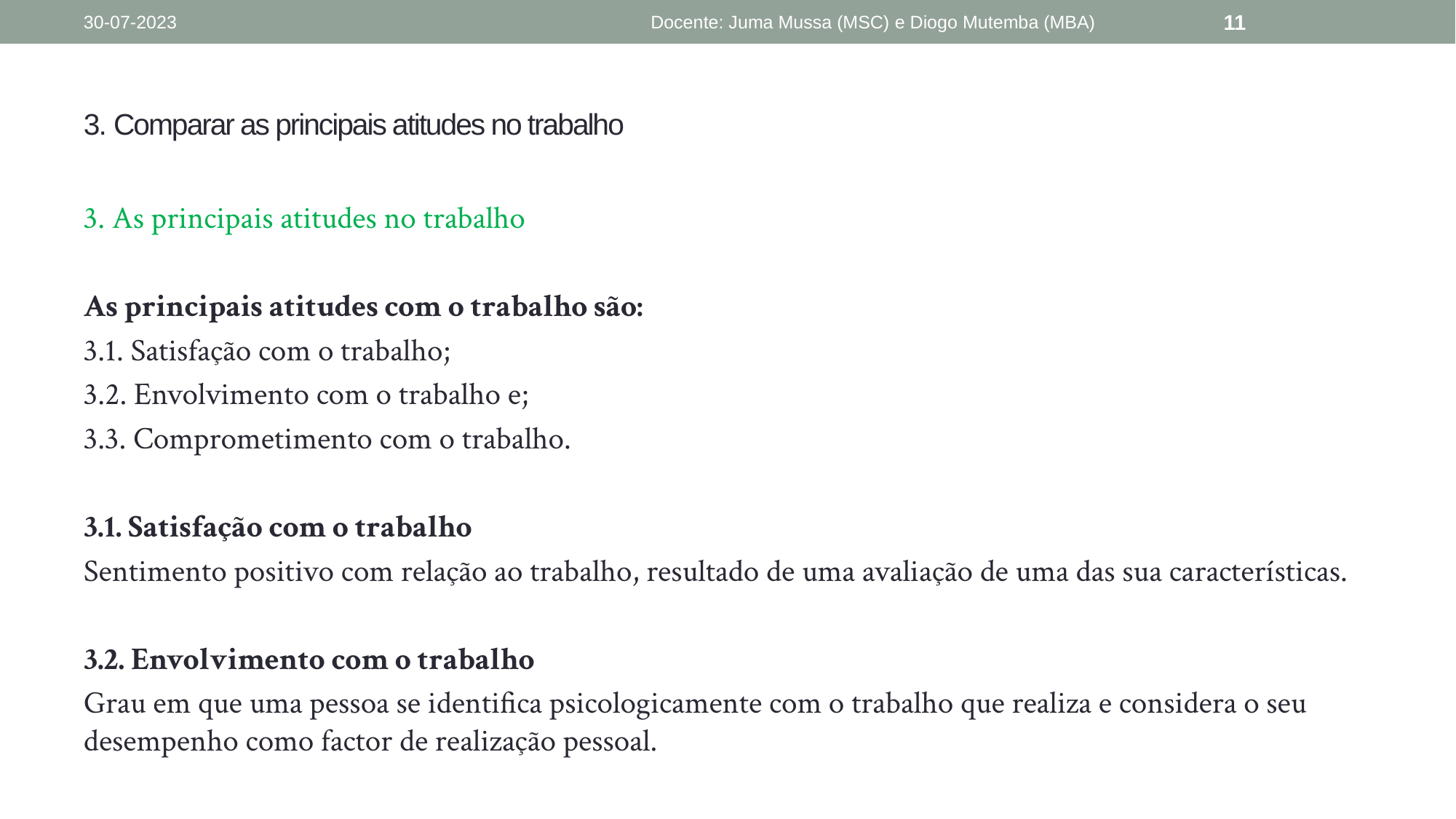

30-07-2023
Docente: Juma Mussa (MSC) e Diogo Mutemba (MBA)
11
# 3. Comparar as principais atitudes no trabalho
3. As principais atitudes no trabalho

As principais atitudes com o trabalho são:
3.1. Satisfação com o trabalho;
3.2. Envolvimento com o trabalho e;
3.3. Comprometimento com o trabalho.

3.1. Satisfação com o trabalho
Sentimento positivo com relação ao trabalho, resultado de uma avaliação de uma das sua características.

3.2. Envolvimento com o trabalho
Grau em que uma pessoa se identifica psicologicamente com o trabalho que realiza e considera o seu desempenho como factor de realização pessoal.